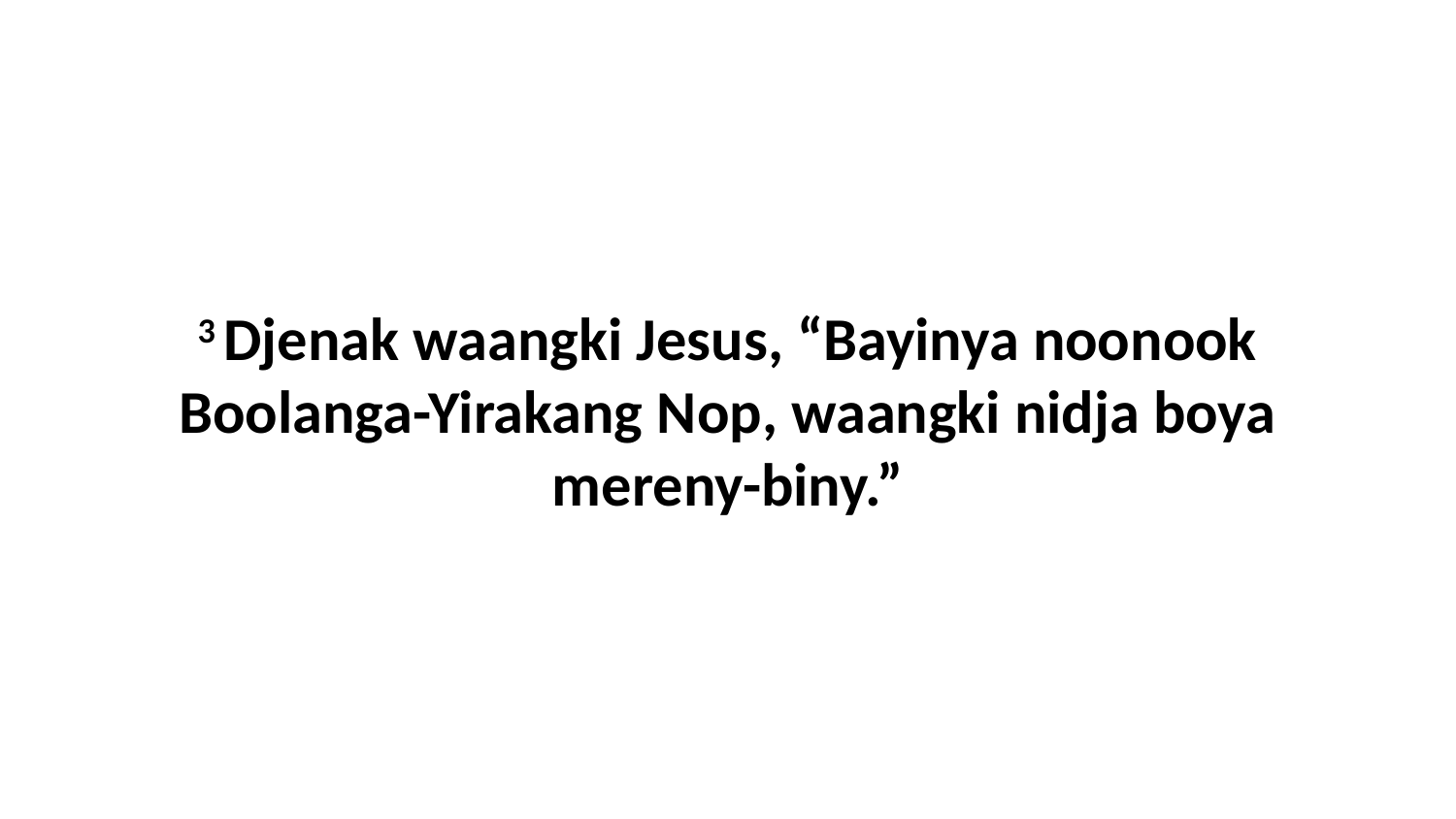

3 Djenak waangki Jesus, “Bayinya noonook Boolanga-Yirakang Nop, waangki nidja boya mereny-biny.”